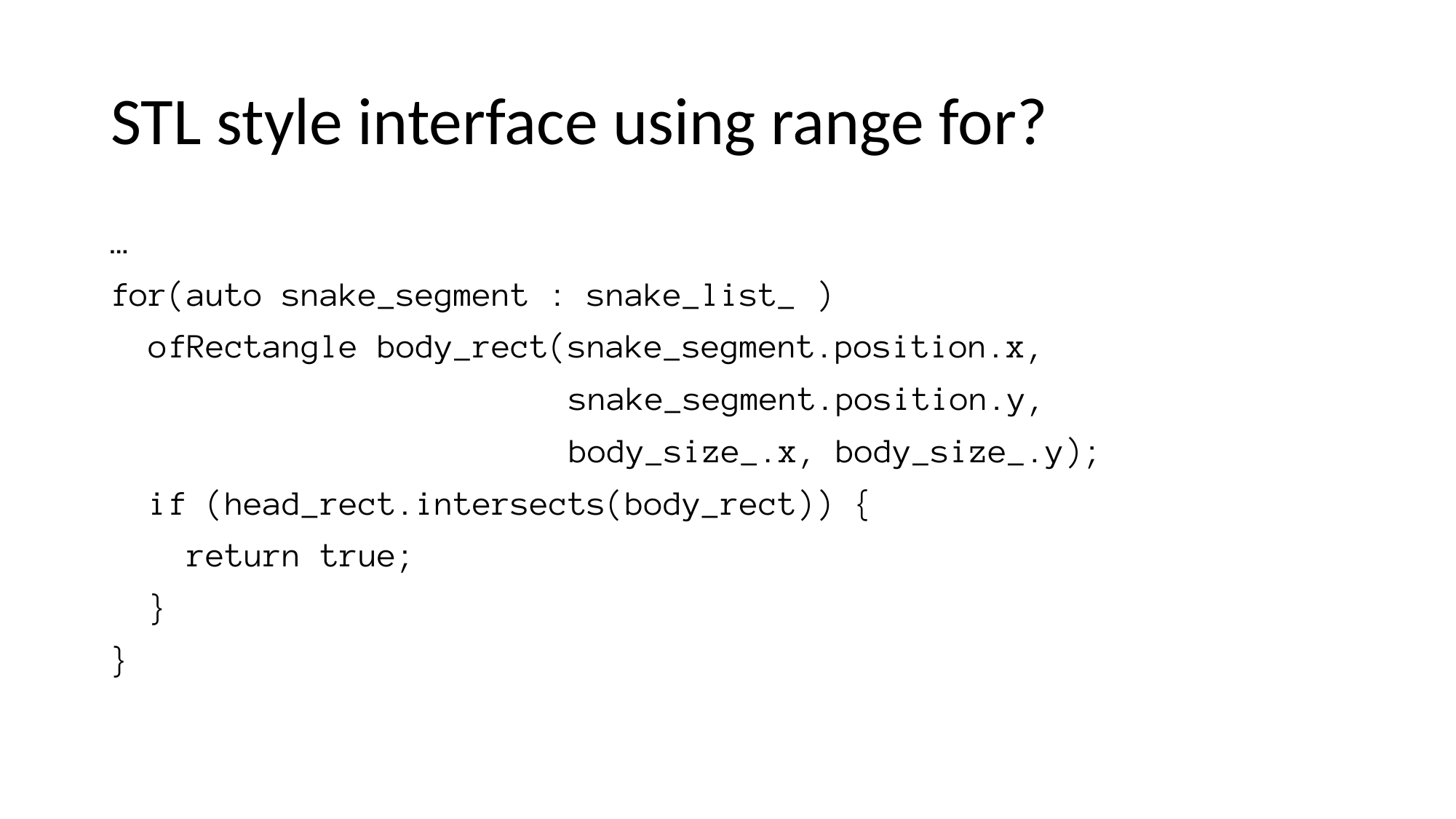

# STL style interface using range for?
…
for(auto snake_segment : snake_list_ )
  ofRectangle body_rect(snake_segment.position.x,
                        snake_segment.position.y,
                        body_size_.x, body_size_.y);
  if (head_rect.intersects(body_rect)) {
    return true;
  }
}